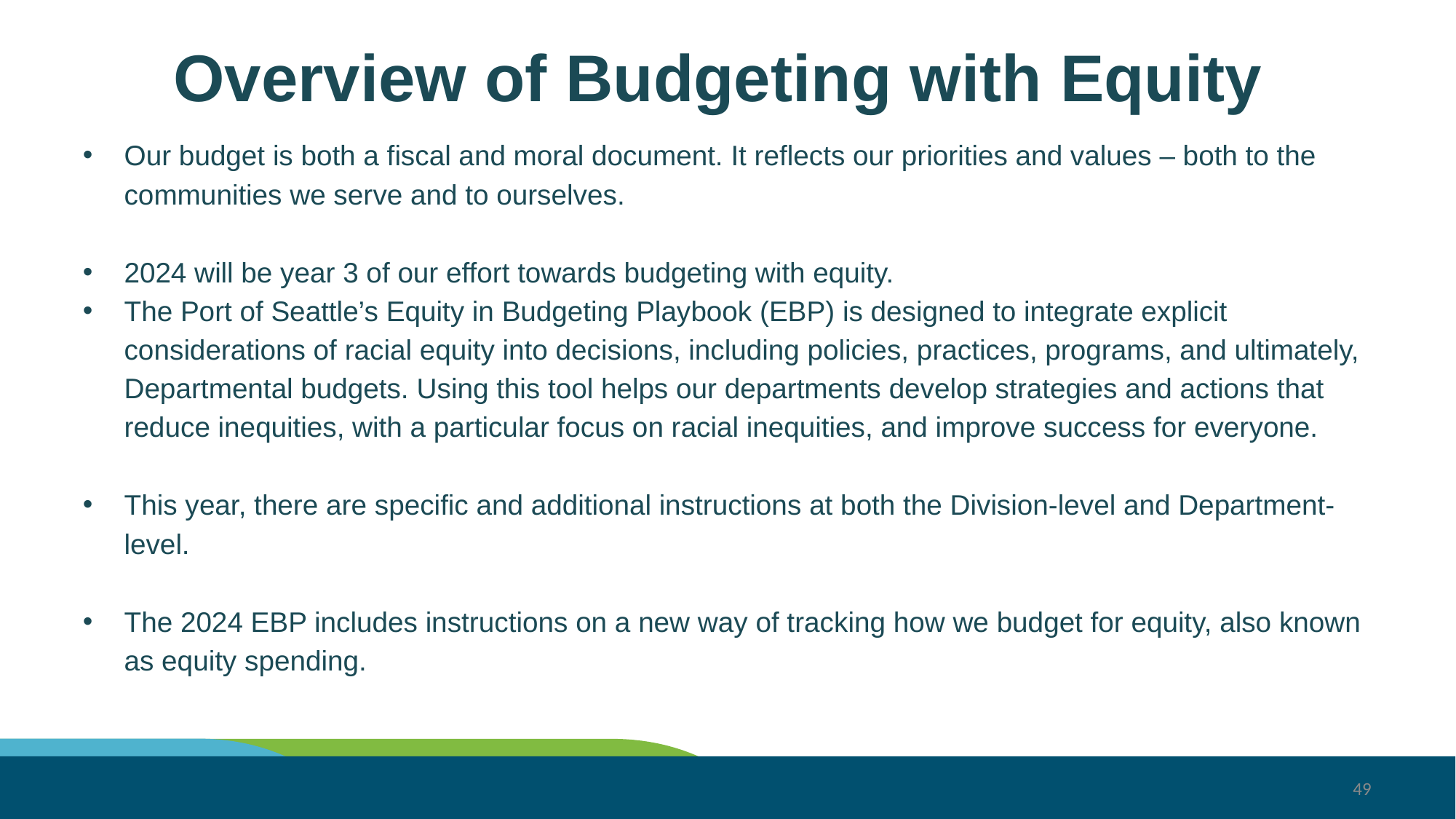

# Overview of Budgeting with Equity
Our budget is both a fiscal and moral document. It reflects our priorities and values – both to the communities we serve and to ourselves.

2024 will be year 3 of our effort towards budgeting with equity.
The Port of Seattle’s Equity in Budgeting Playbook (EBP) is designed to integrate explicit considerations of racial equity into decisions, including policies, practices, programs, and ultimately, Departmental budgets. Using this tool helps our departments develop strategies and actions that reduce inequities, with a particular focus on racial inequities, and improve success for everyone.

This year, there are specific and additional instructions at both the Division-level and Department-level.

The 2024 EBP includes instructions on a new way of tracking how we budget for equity, also known as equity spending.

49